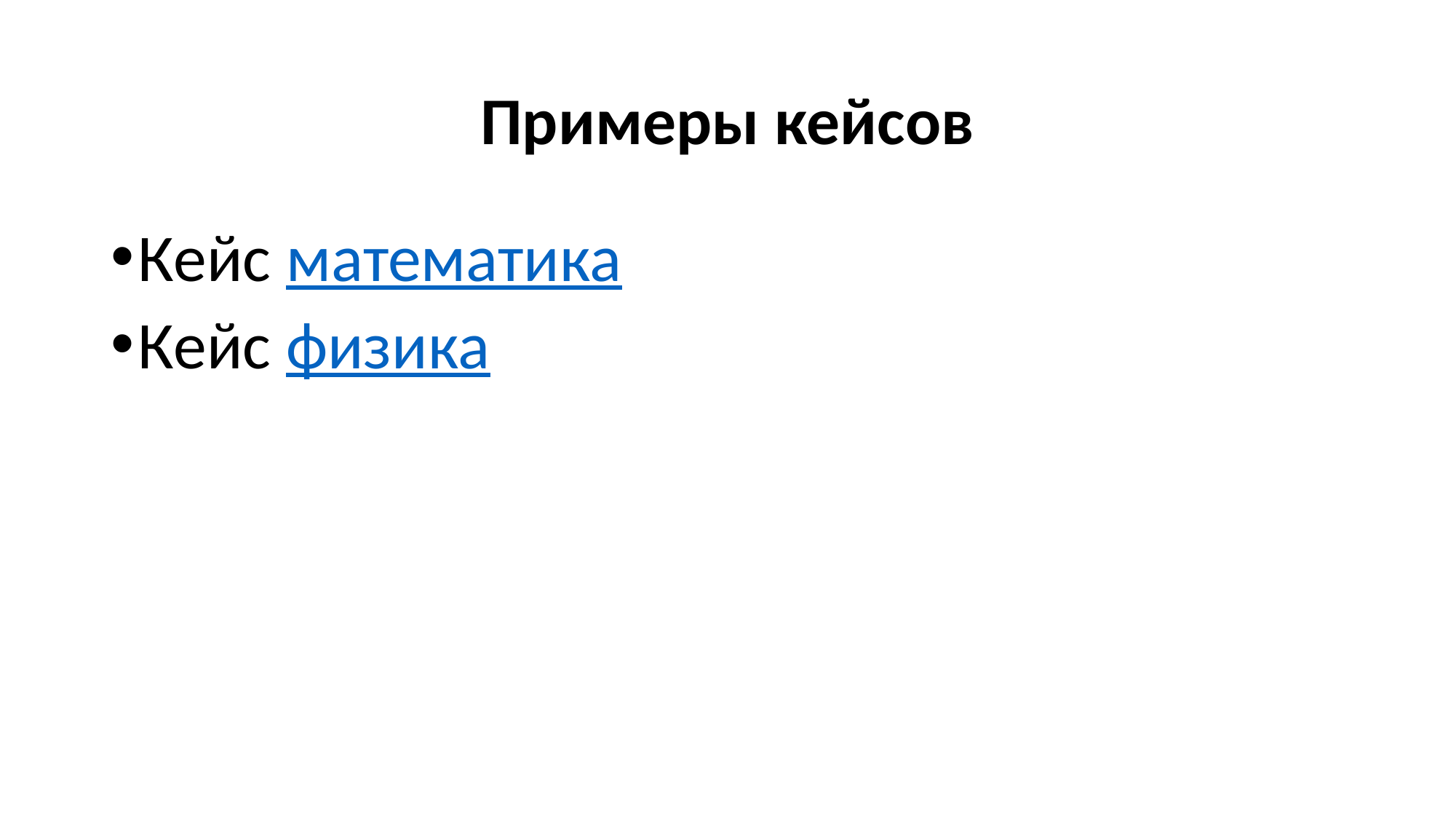

# Примеры кейсов
Кейс математика
Кейс физика